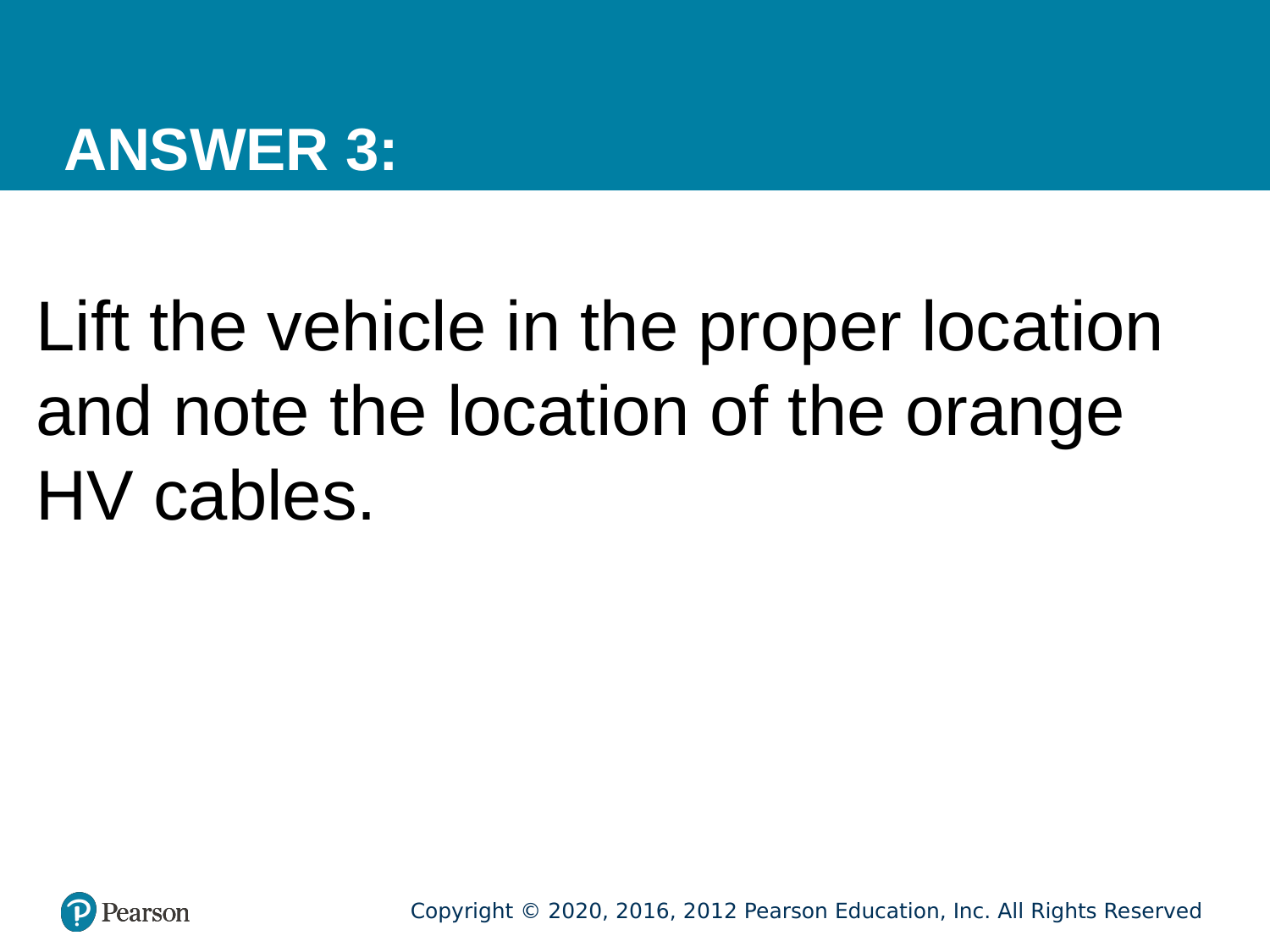

# ANSWER 3:
Lift the vehicle in the proper location and note the location of the orange HV cables.